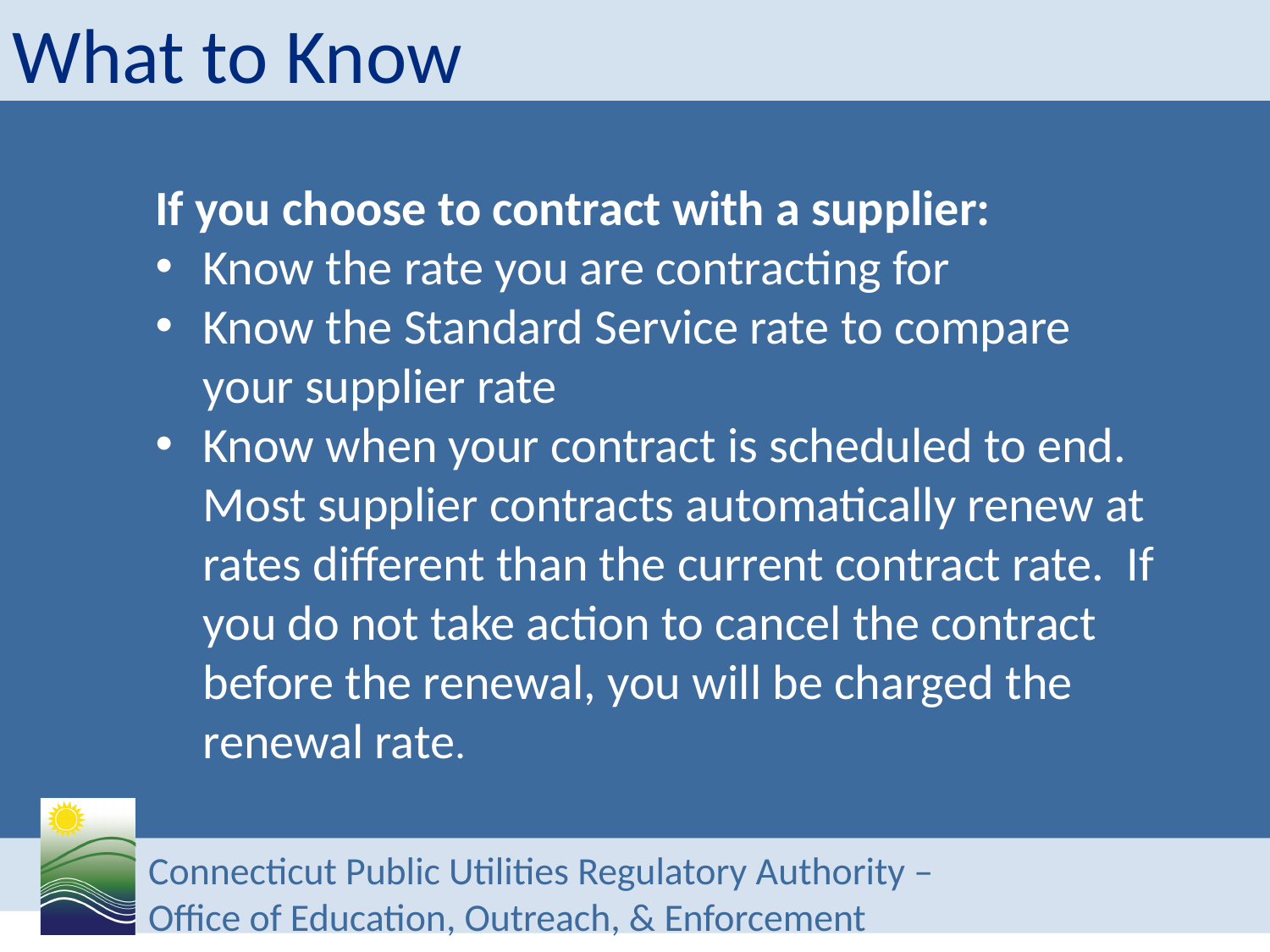

# What to Know
If you choose to contract with a supplier:
Know the rate you are contracting for
Know the Standard Service rate to compare your supplier rate
Know when your contract is scheduled to end.  Most supplier contracts automatically renew at rates different than the current contract rate.  If you do not take action to cancel the contract before the renewal, you will be charged the renewal rate.
Connecticut Public Utilities Regulatory Authority –
Office of Education, Outreach, & Enforcement